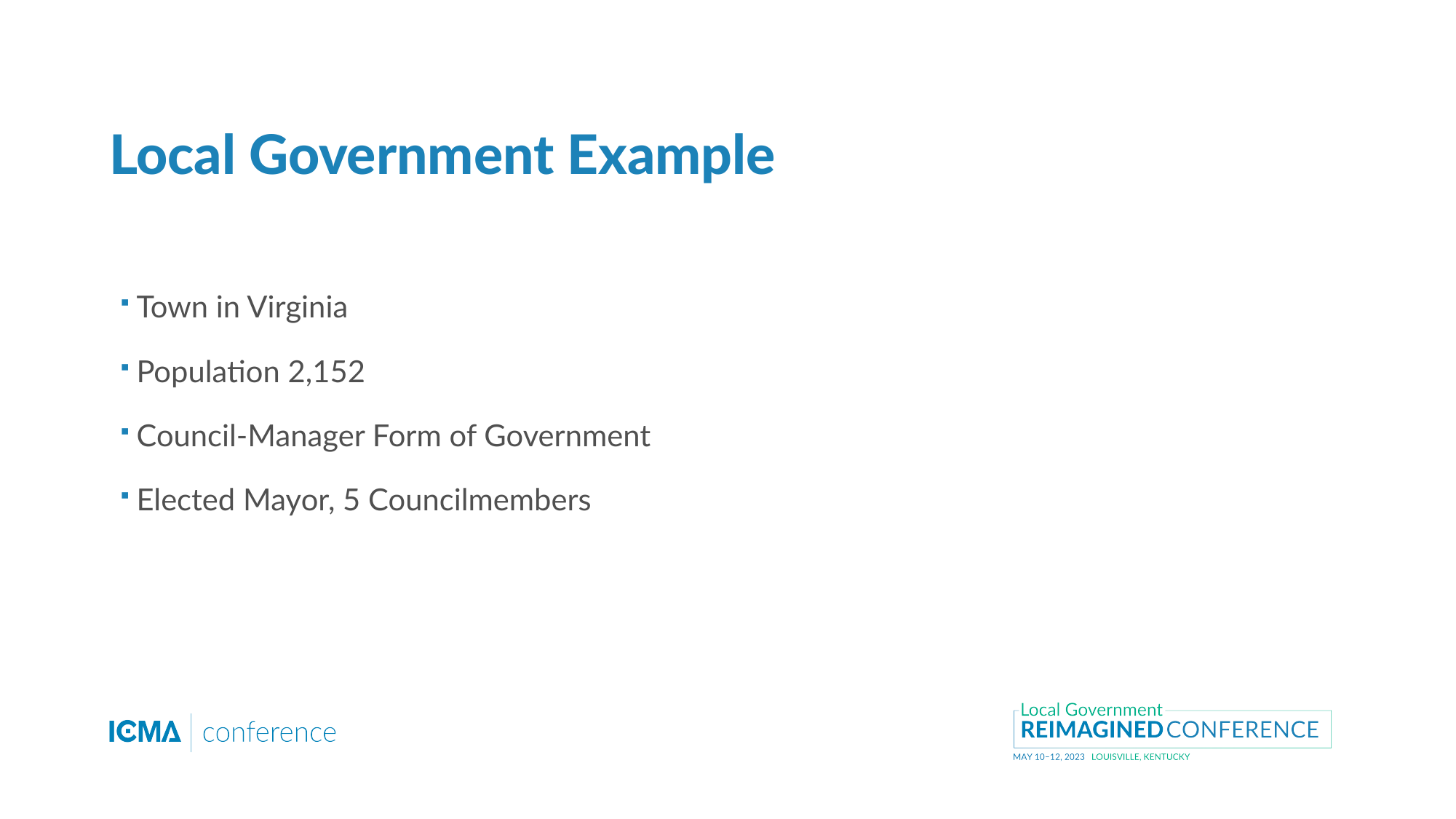

# Local Government Example
Town in Virginia
Population 2,152
Council-Manager Form of Government
Elected Mayor, 5 Councilmembers